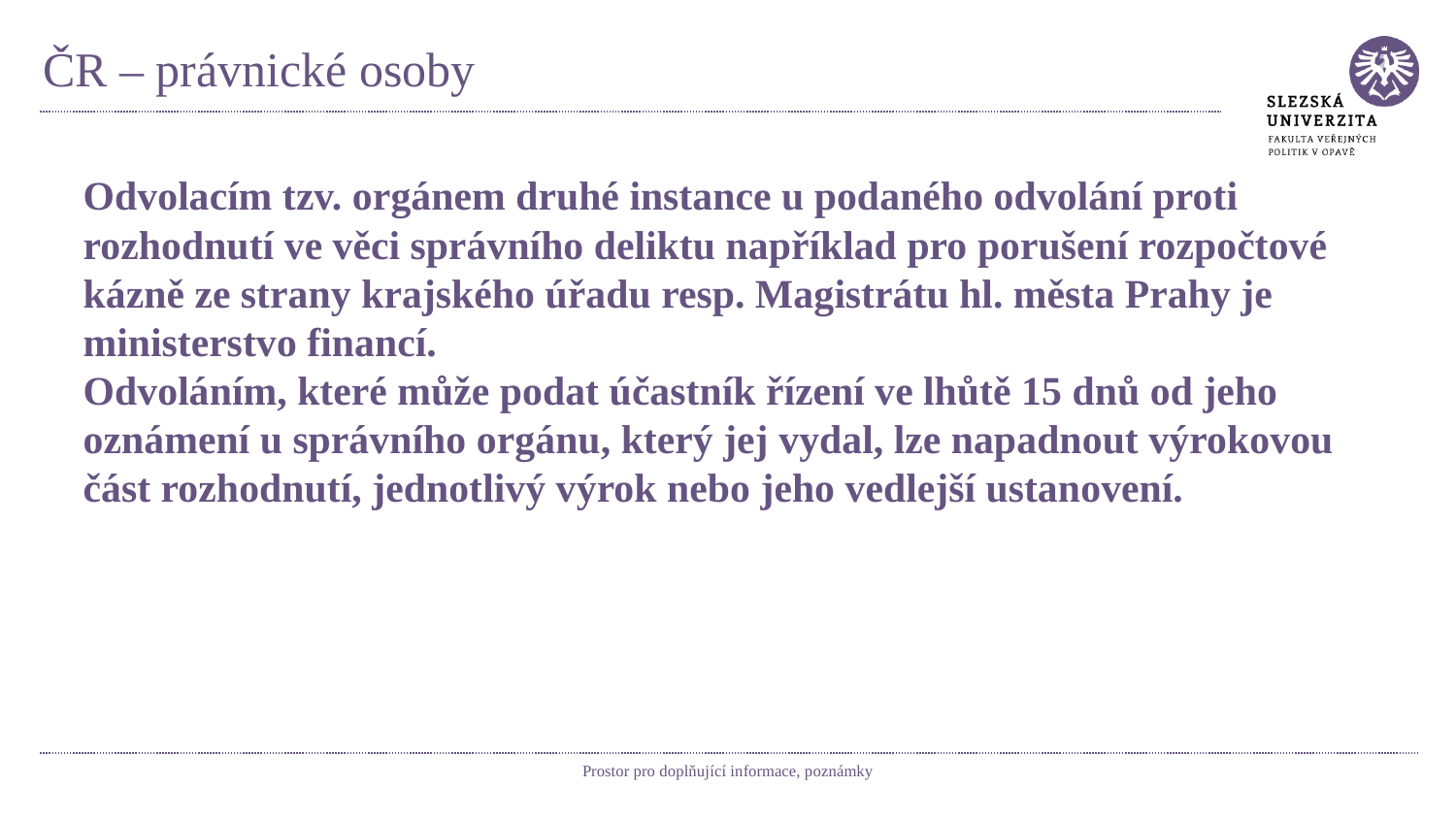

# ČR – právnické osoby
Odvolacím tzv. orgánem druhé instance u podaného odvolání proti rozhodnutí ve věci správního deliktu například pro porušení rozpočtové kázně ze strany krajského úřadu resp. Magistrátu hl. města Prahy je ministerstvo financí.
Odvoláním, které může podat účastník řízení ve lhůtě 15 dnů od jeho oznámení u správního orgánu, který jej vydal, lze napadnout výrokovou část rozhodnutí, jednotlivý výrok nebo jeho vedlejší ustanovení.
Prostor pro doplňující informace, poznámky